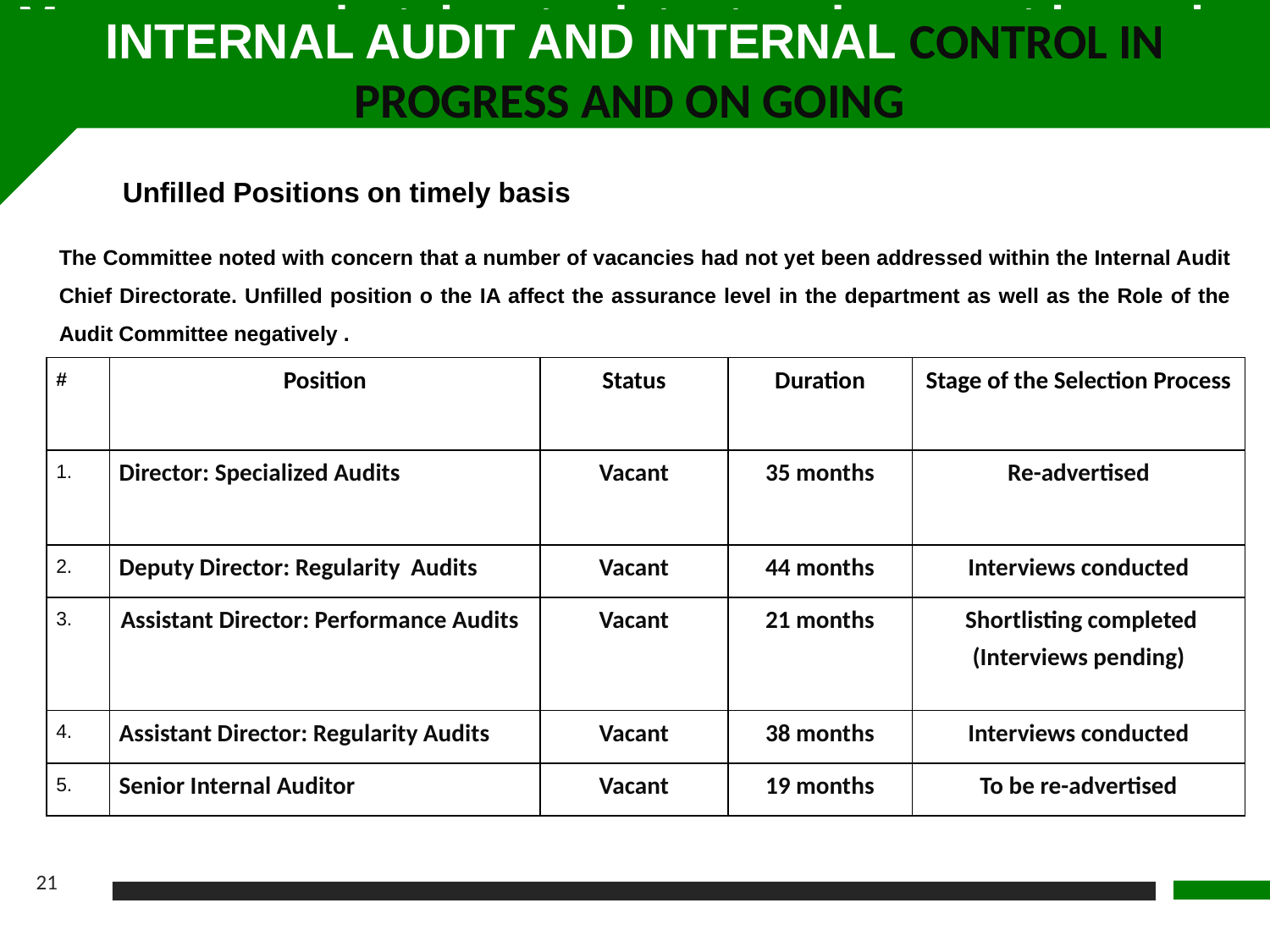

Measures undertaken to detect and prevent irregular expenditure (Cont…)

INTERNAL AUDIT AND INTERNAL CONTROL IN PROGRESS AND ON GOING

Unfilled Positions on timely basis

The Committee noted with concern that a number of vacancies had not yet been addressed within the Internal Audit Chief Directorate. Unfilled position o the IA affect the assurance level in the department as well as the Role of the Audit Committee negatively .

| # | Position | Status | Duration | Stage of the Selection Process |
| --- | --- | --- | --- | --- |
| 1. | Director: Specialized Audits | Vacant | 35 months | Re-advertised |
| 2. | Deputy Director: Regularity Audits | Vacant | 44 months | Interviews conducted |
| 3. | Assistant Director: Performance Audits | Vacant | 21 months | Shortlisting completed (Interviews pending) |
| 4. | Assistant Director: Regularity Audits | Vacant | 38 months | Interviews conducted |
| 5. | Senior Internal Auditor | Vacant | 19 months | To be re-advertised |

21